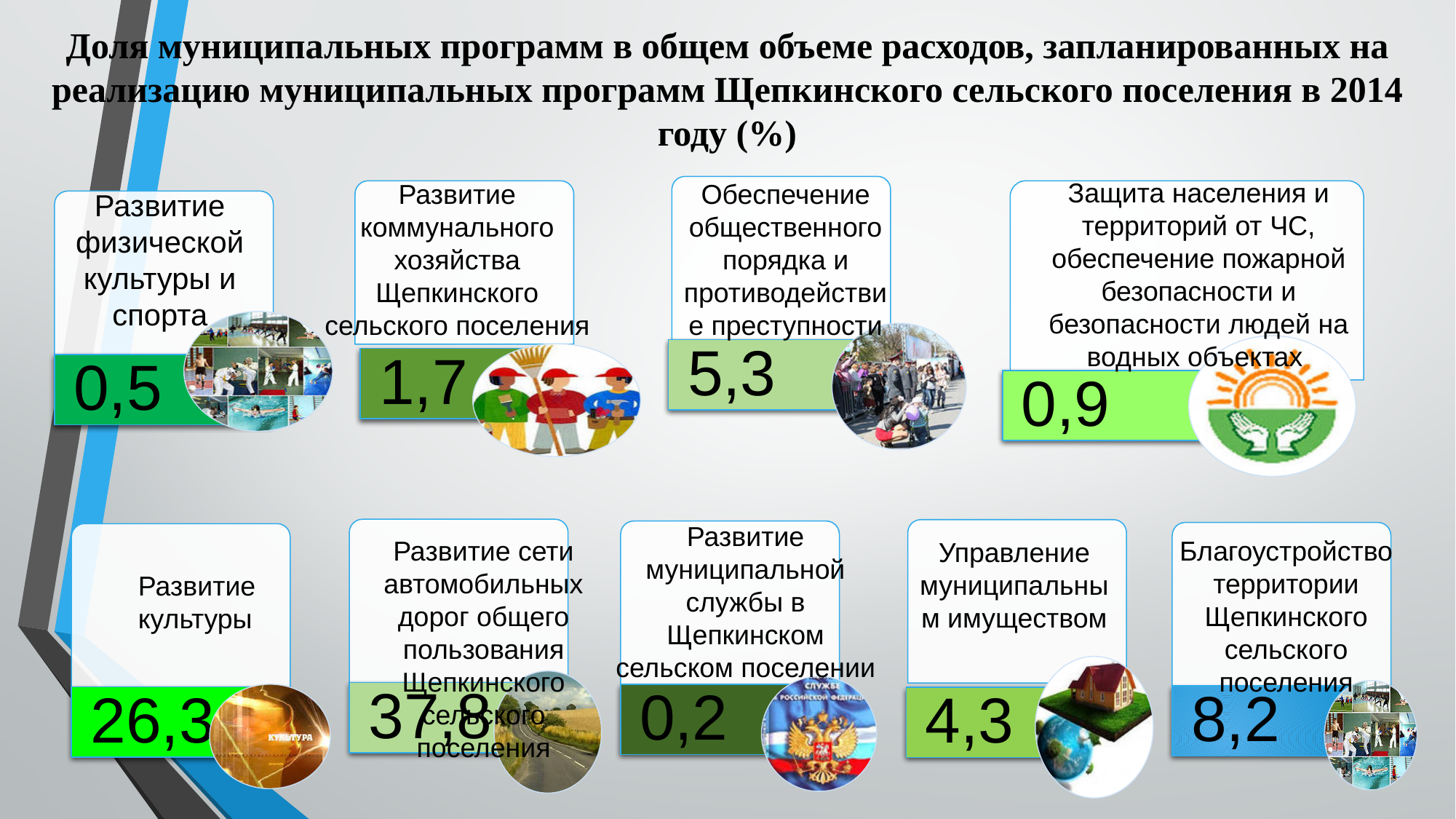

Доля муниципальных программ в общем объеме расходов, запланированных на реализацию муниципальных программ Щепкинского сельского поселения в 2014 году (%)
Защита населения и территорий от ЧС, обеспечение пожарной безопасности и безопасности людей на водных объектах
Развитие коммунального хозяйства Щепкинского сельского поселения
Обеспечение общественного порядка и противодействие преступности
0,5
1,7
5,3
0,9
26,3
37,8
0,2
4,3
8,2
Развитие физической культуры и спорта
Развитие муниципальной службы в Щепкинском сельском поселении
Развитие сети
автомобильных дорог общего пользования Щепкинского сельского поселения
Благоустройство территории Щепкинского сельского поселения
Управление муниципальным имуществом
Развитие
культуры